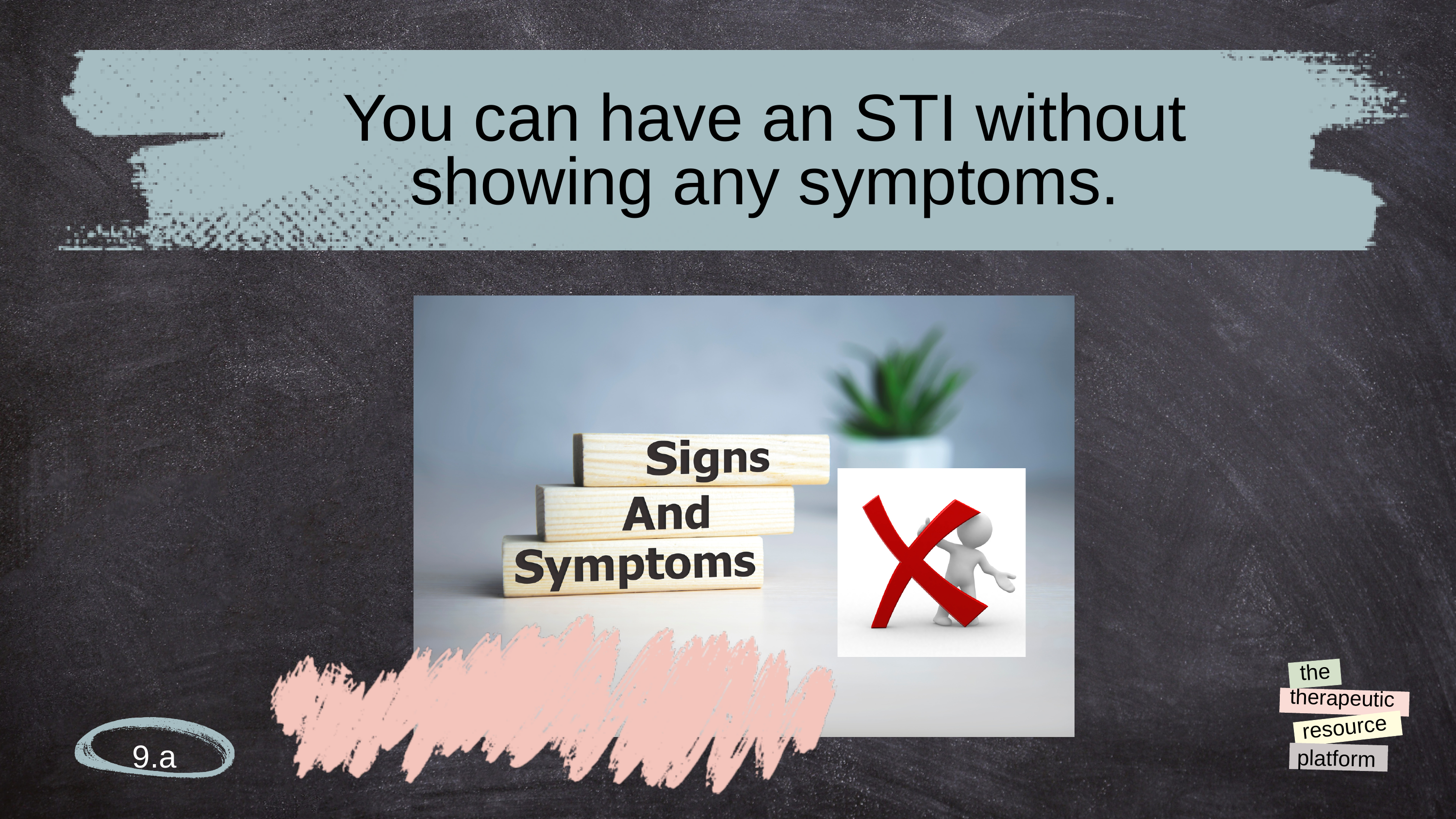

You can have an STI without showing any symptoms.

the

therapeutic

resource
platform

@reallygreatsite

9.a